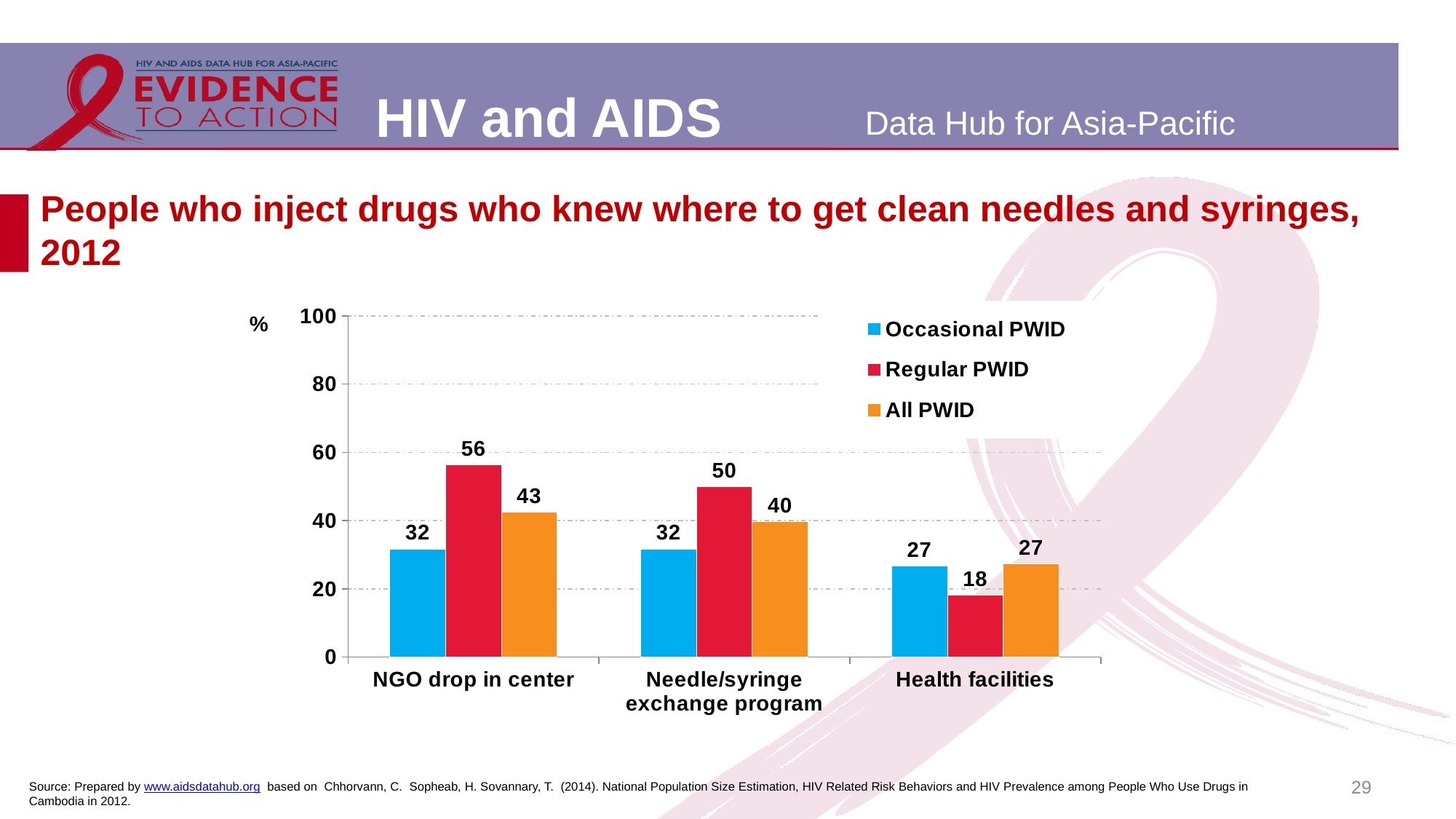

# People who inject drugs who knew where to get clean needles and syringes, 2012

### Chart

| Category | Occasional PWID | Regular PWID | All PWID |
|---|---|---|---|
| NGO drop in center | 31.7 | 56.3 | 42.5 |
| Needle/syringe exchange program | 31.7 | 50.0 | 39.7 |
| Health facilities | 26.8 | 18.1 | 27.4 |
29
Source: Prepared by www.aidsdatahub.org  based on  Chhorvann, C.  Sopheab, H. Sovannary, T.  (2014). National Population Size Estimation, HIV Related Risk Behaviors and HIV Prevalence among People Who Use Drugs in Cambodia in 2012.